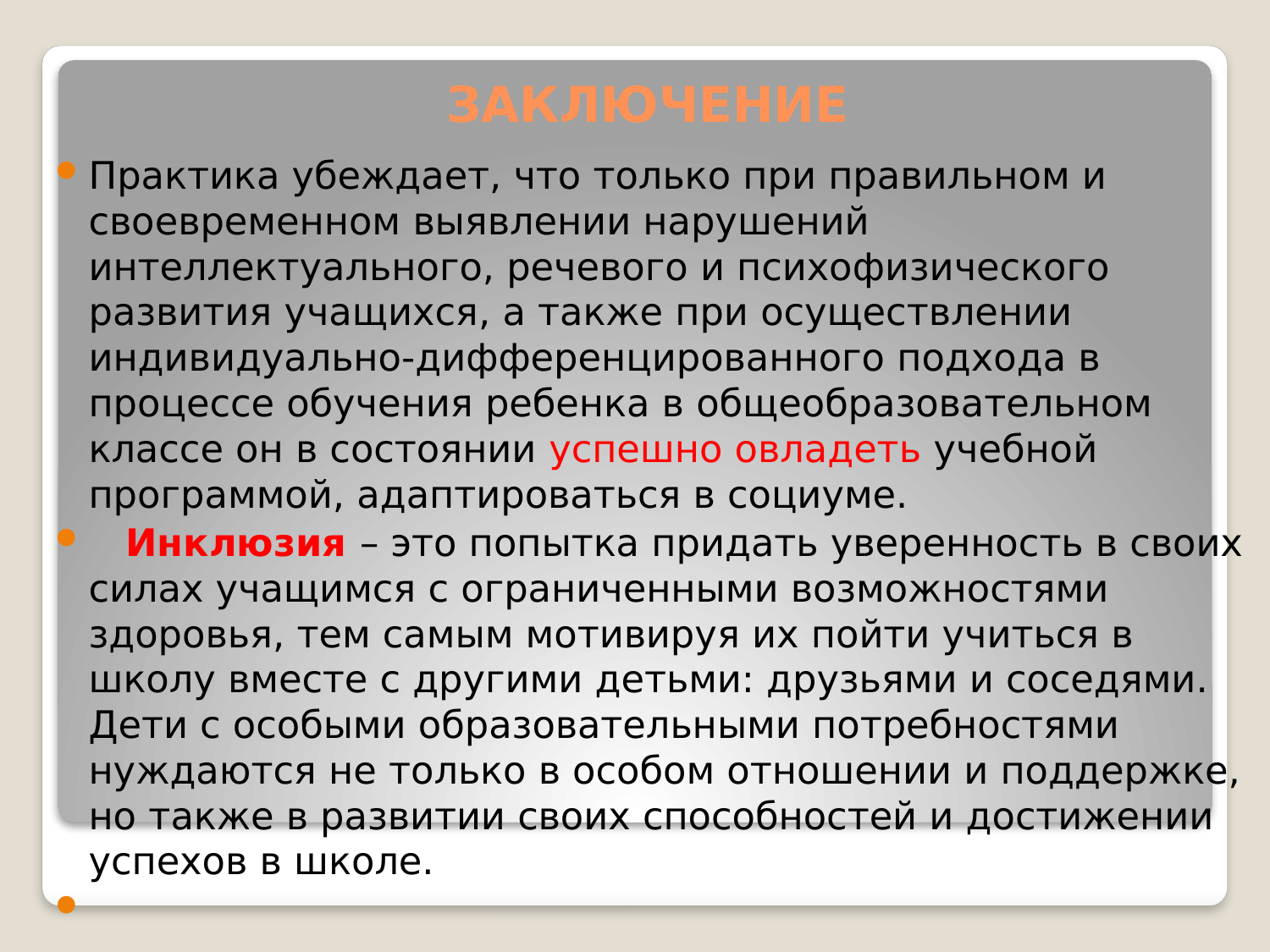

# ЗАКЛЮЧЕНИЕ
Практика убеждает, что только при правильном и своевременном выявлении нарушений интеллектуального, речевого и психофизического развития учащихся, а также при осуществлении индивидуально-дифференцированного подхода в процессе обучения ребенка в общеобразовательном классе он в состоянии успешно овладеть учебной программой, адаптироваться в социуме.
   Инклюзия – это попытка придать уверенность в своих силах учащимся с ограниченными возможностями здоровья, тем самым мотивируя их пойти учиться в школу вместе с другими детьми: друзьями и соседями. Дети с особыми образовательными потребностями нуждаются не только в особом отношении и поддержке, но также в развитии своих способностей и достижении успехов в школе.